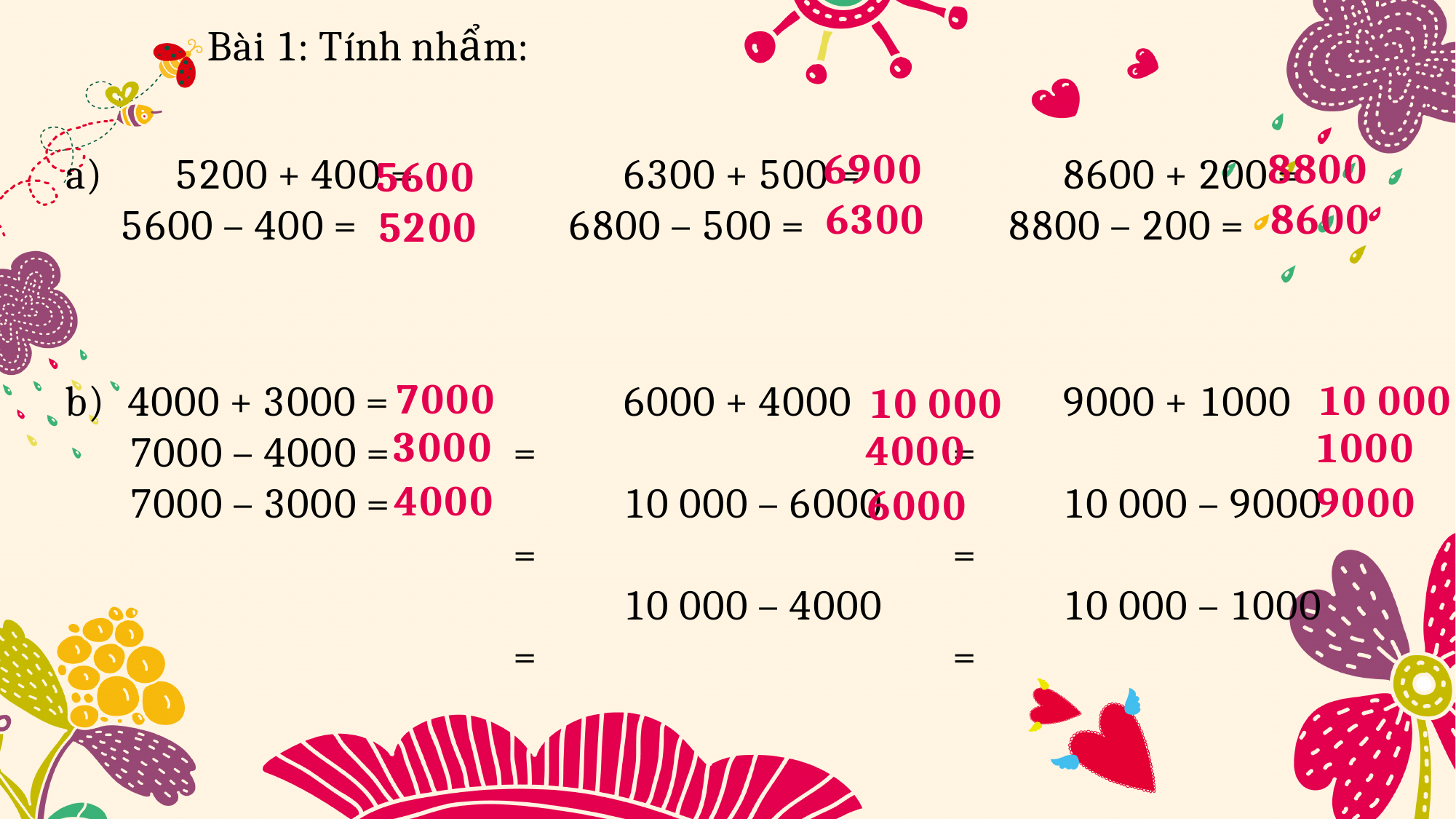

Bài 1: Tính nhẩm:
6900
8800
	8600 + 200 =
	8800 – 200 =

	6300 + 500 =
	6800 – 500 =

a)	5200 + 400 =
	5600 – 400 =

5600
6300
8600
5200
7000
10 000
	9000 + 1000    =
	10 000 – 9000 =
	10 000 – 1000 =

	6000 + 4000    =
	10 000 – 6000 =
	10 000 – 4000 =

4000 + 3000 =
	 7000 – 4000 =
	 7000 – 3000 =

10 000
3000
1000
4000
4000
9000
6000